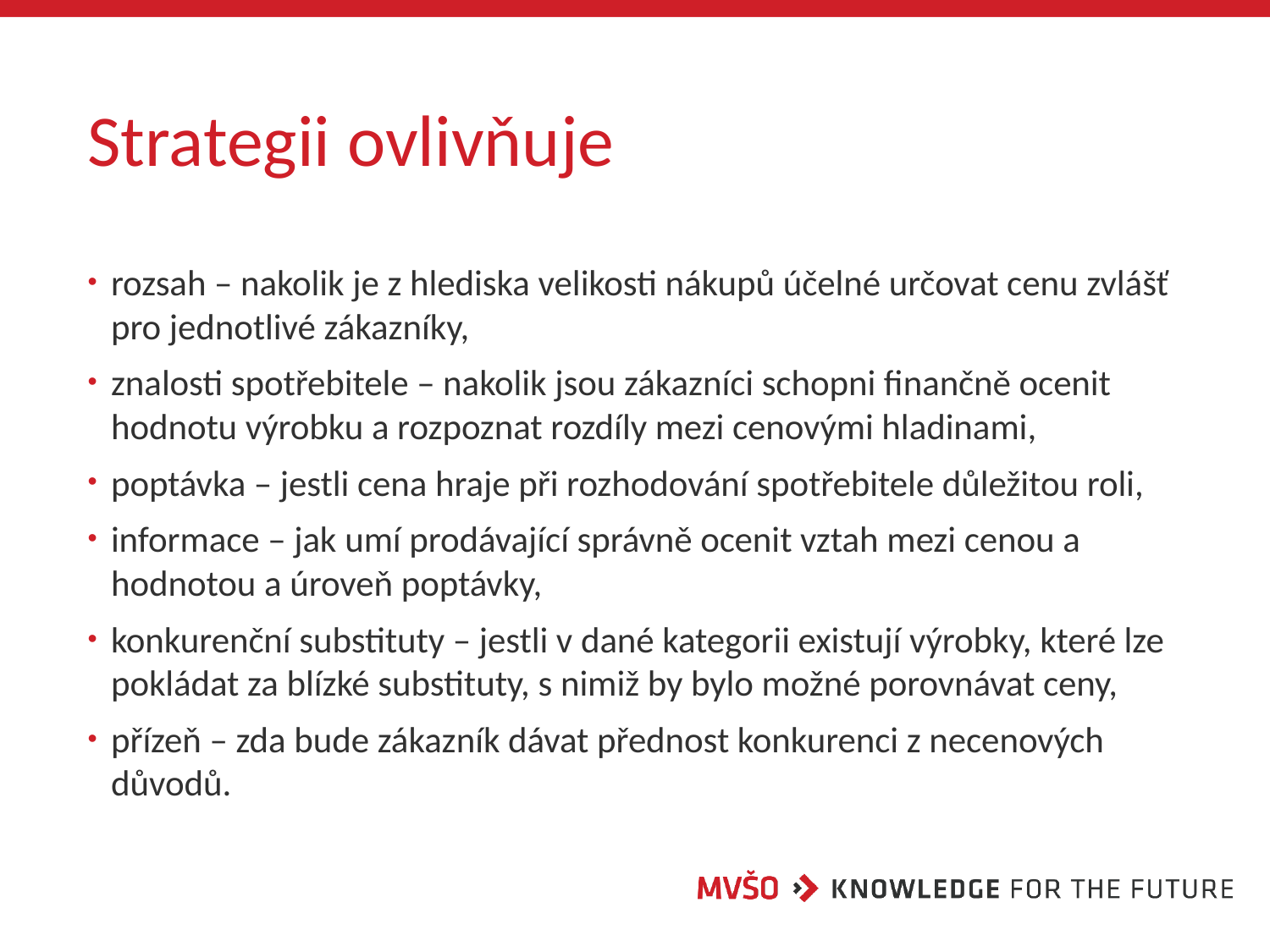

# Strategii ovlivňuje
rozsah – nakolik je z hlediska velikosti nákupů účelné určovat cenu zvlášť pro jednotlivé zákazníky,
znalosti spotřebitele – nakolik jsou zákazníci schopni finančně ocenit hodnotu výrobku a rozpoznat rozdíly mezi cenovými hladinami,
poptávka – jestli cena hraje při rozhodování spotřebitele důležitou roli,
informace – jak umí prodávající správně ocenit vztah mezi cenou a hodnotou a úroveň poptávky,
konkurenční substituty – jestli v dané kategorii existují výrobky, které lze pokládat za blízké substituty, s nimiž by bylo možné porovnávat ceny,
přízeň – zda bude zákazník dávat přednost konkurenci z necenových důvodů.